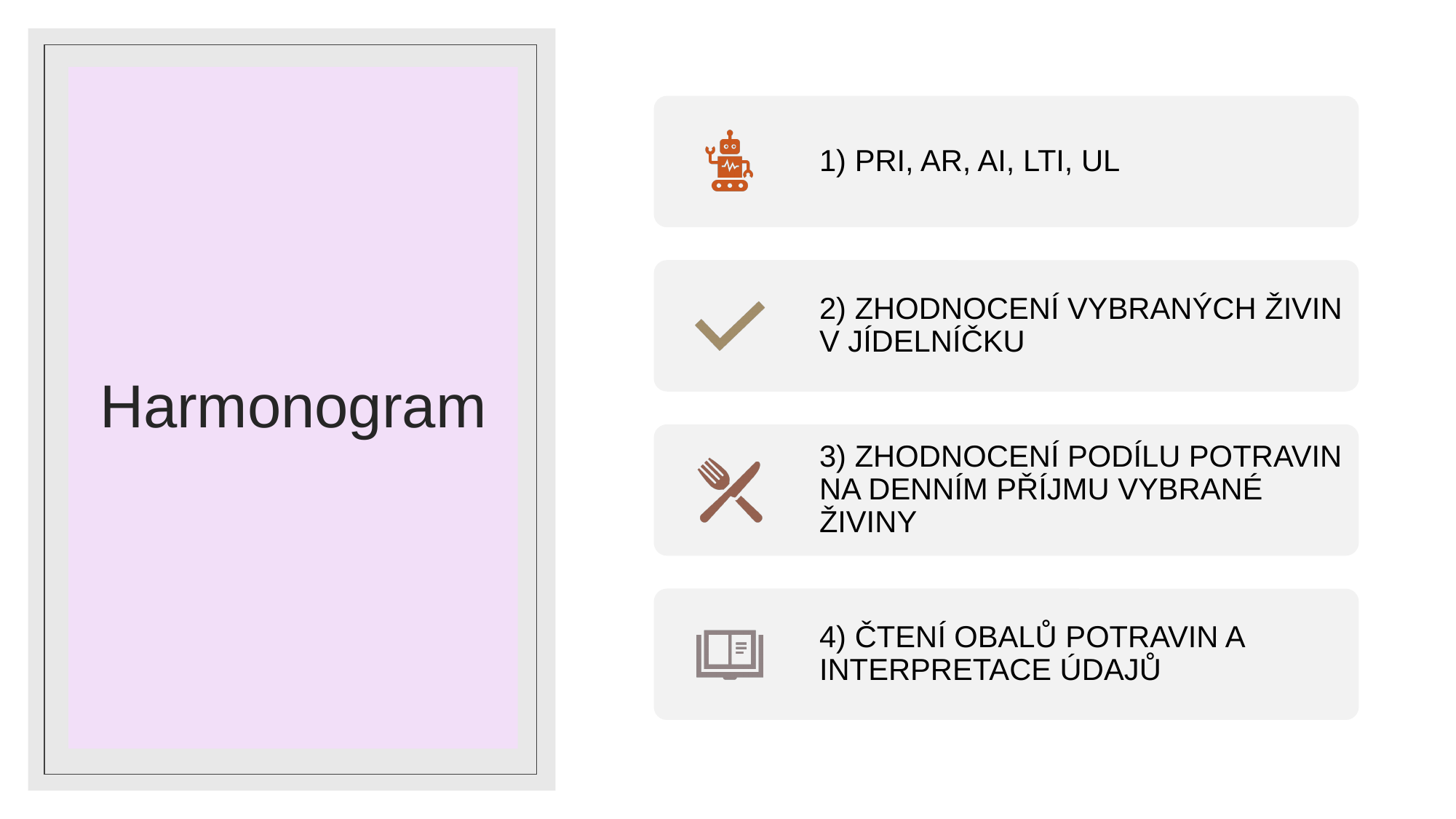

# Harmonogram
1) PRI, AR, AI, LTI, UL
2) ZHODNOCENÍ VYBRANÝCH ŽIVIN V JÍDELNÍČKU
3) ZHODNOCENÍ PODÍLU POTRAVIN NA DENNÍM PŘÍJMU VYBRANÉ ŽIVINY
4) ČTENÍ OBALŮ POTRAVIN A INTERPRETACE ÚDAJŮ